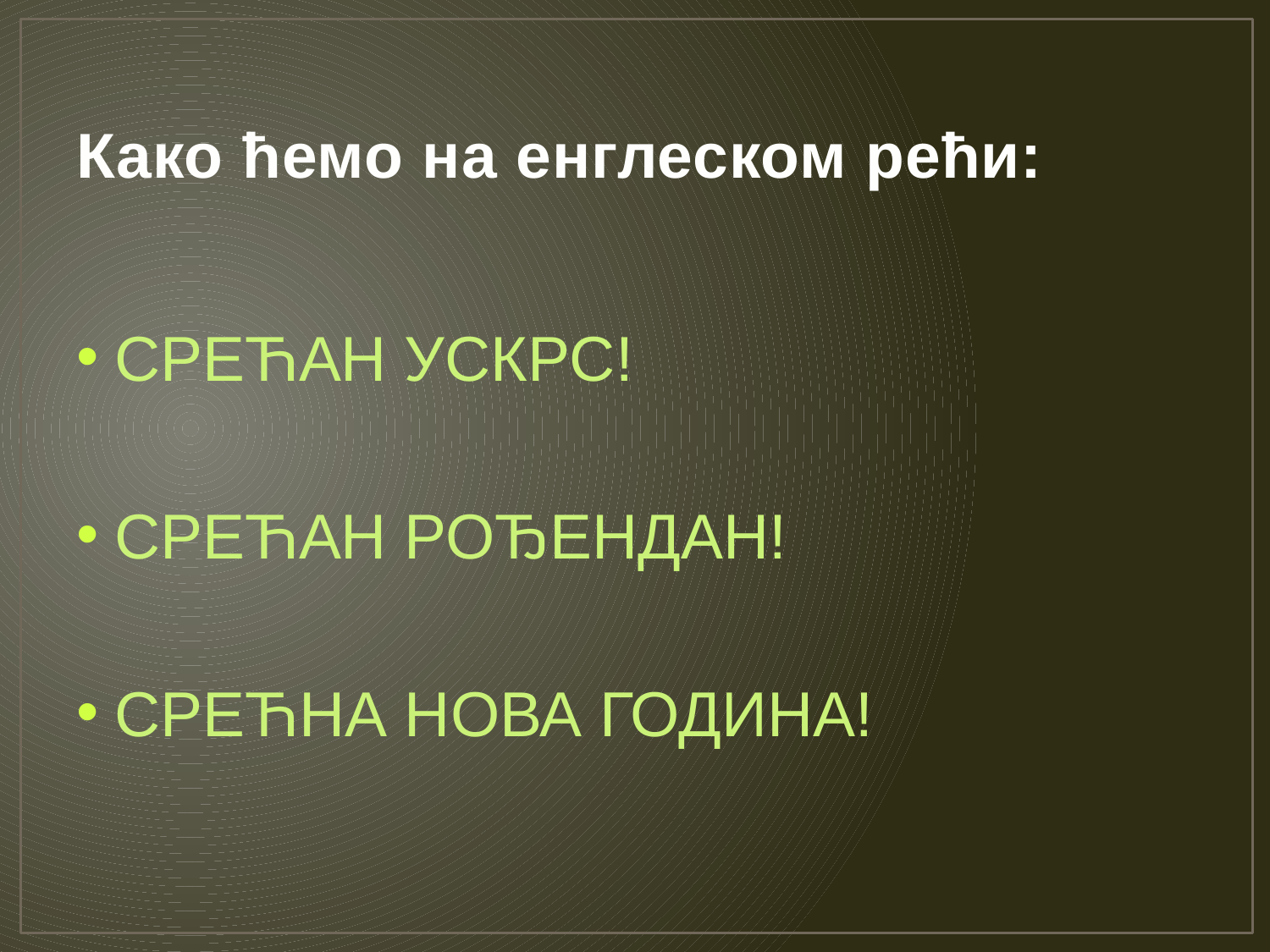

# Како ћемо на енглеском рећи:

СРЕЋАН УСКРС!

СРЕЋАН РОЂЕНДАН!

СРЕЋНА НОВА ГОДИНА!